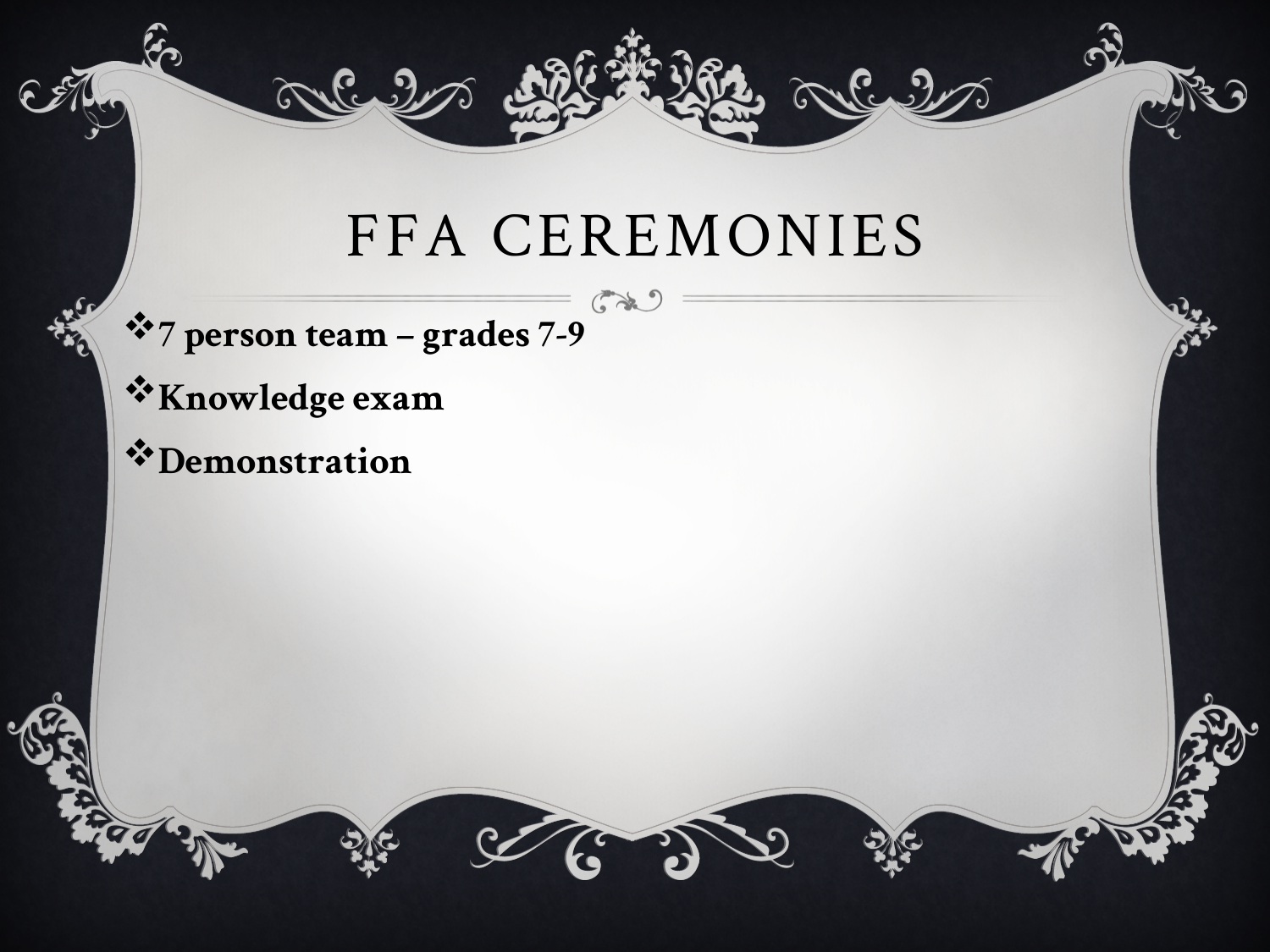

# FFA Ceremonies
7 person team – grades 7-9
Knowledge exam
Demonstration